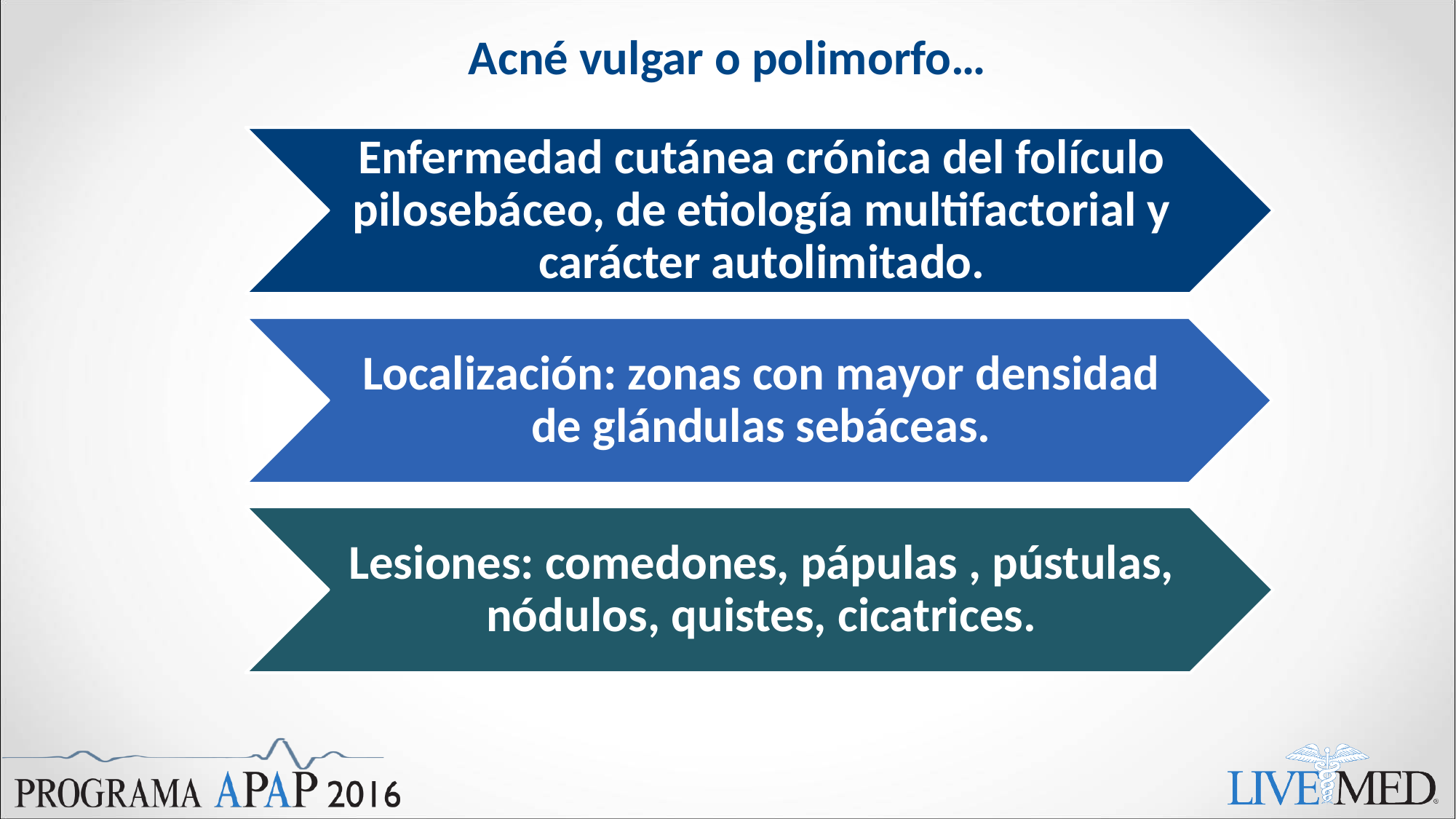

# Acné vulgar o polimorfo…
Enfermedad cutánea crónica del folículo pilosebáceo, de etiología multifactorial y carácter autolimitado.
Localización: zonas con mayor densidad de glándulas sebáceas.
Lesiones: comedones, pápulas , pústulas, nódulos, quistes, cicatrices.